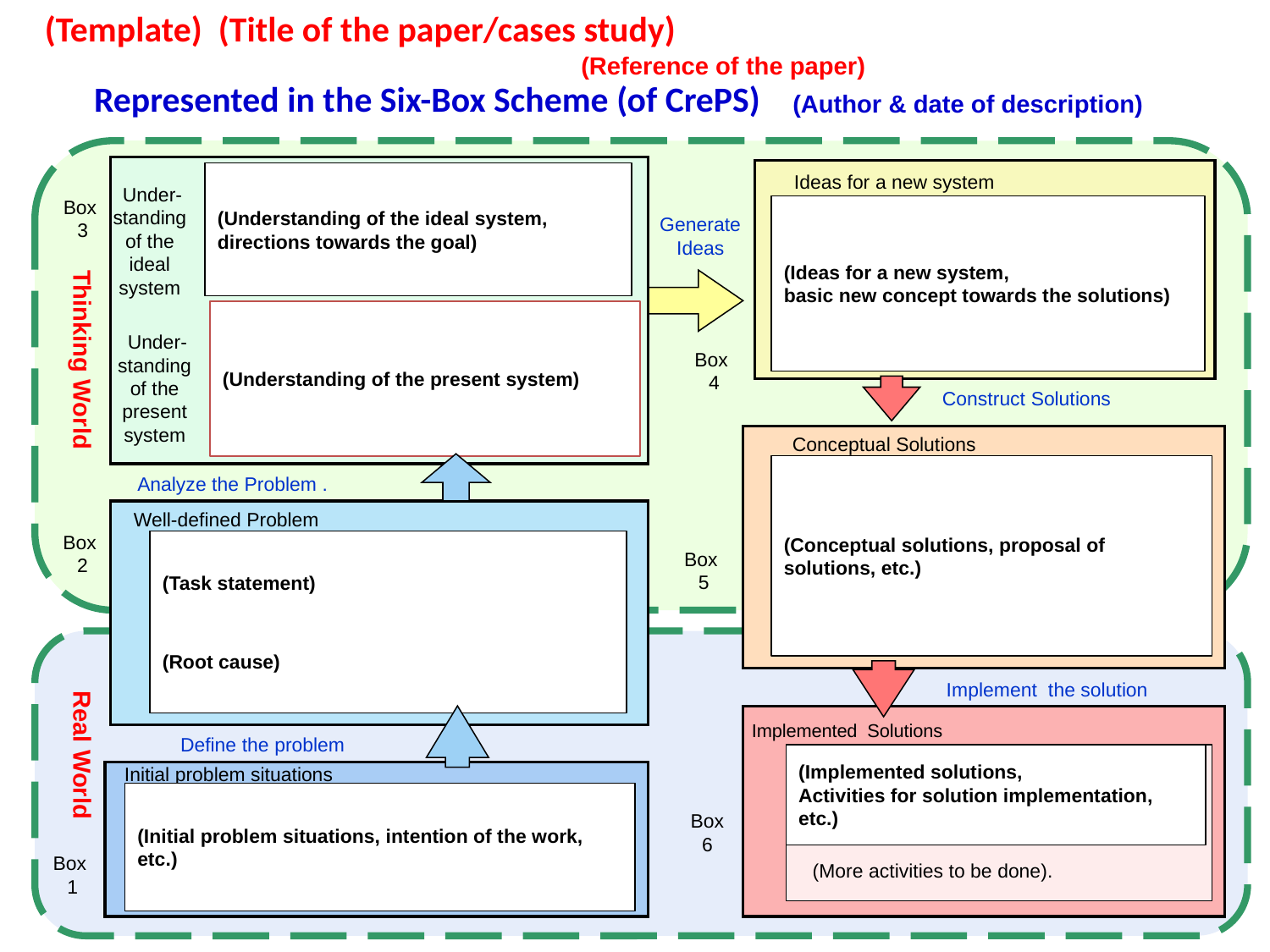

(Template)  (Title of the paper/cases study)
USIT Case Study 3 [Toilet] (overview).  Saving Water for a Toilet System
(Reference of the paper)
Represented in the Six-Box Scheme (of CrePS)
(Author & date of description)
,

(Understanding of the ideal system, directions towards the goal)
Ideas for a new system
Under-
standing
of the
ideal
system
Box
 3
(Ideas for a new system,
basic new concept towards the solutions)
Generate
Ideas

Thinking World
(Understanding of the present system)
Under-
standing
of the
present
system
Box
 4

Construct Solutions
Problem of stapler
Conceptual Solutions
a
Problem of stapler

(Conceptual solutions, proposal of solutions, etc.)
Analyze the Problem .
Well-defined Problem
 technologii
Box
 2
(Task statement)

(Root cause)
Box
 5

Implement  the solution
Real World

Implemented  Solutions

Define the problem

(Implemented solutions,
Activities for solution implementation, etc.)
Initial problem situations

(Initial problem situations, intention of the work, etc.)
Box
6
Box
 1
(More activities to be done).